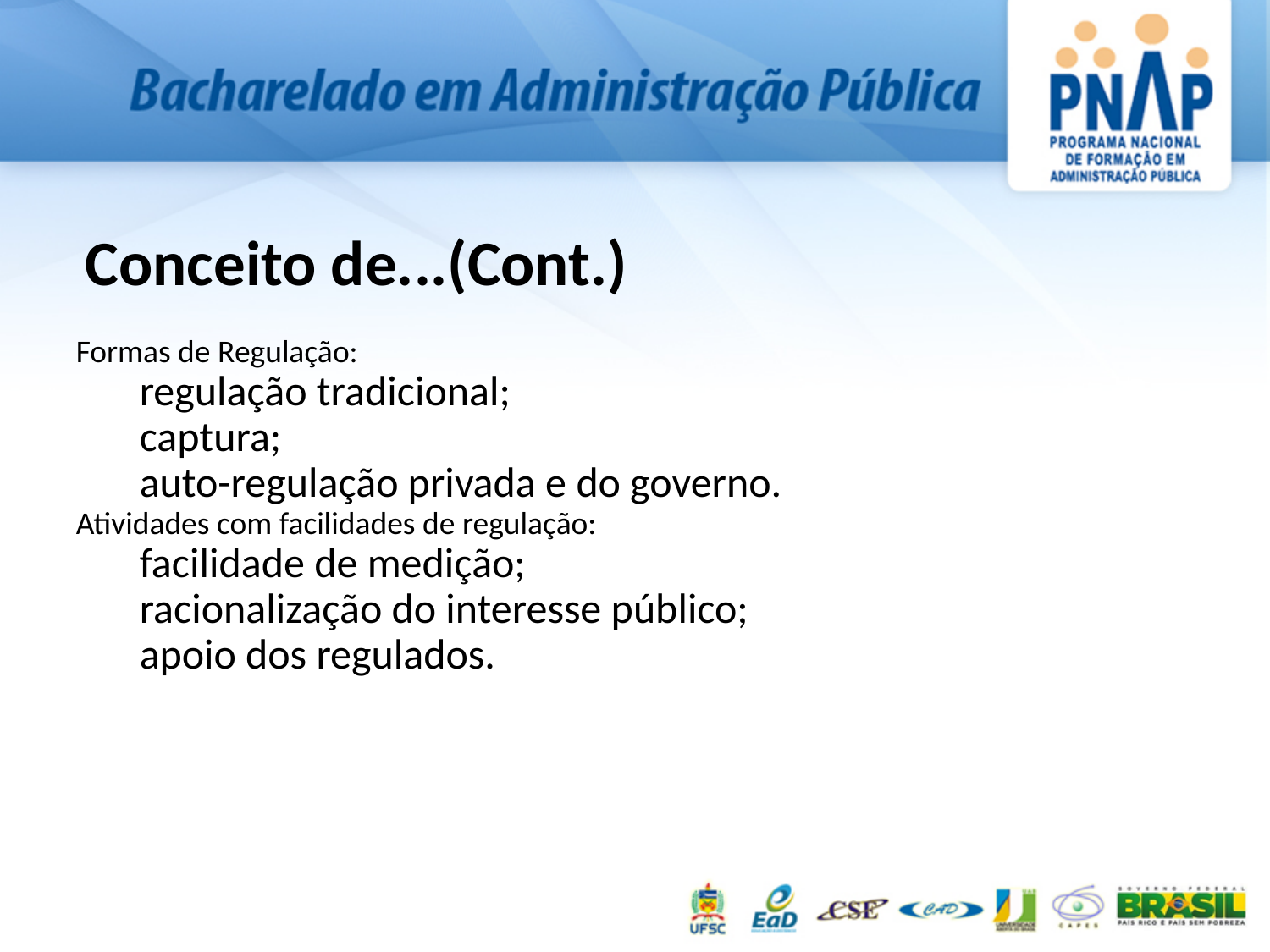

Conceito de...(Cont.)
Formas de Regulação:
regulação tradicional;
captura;
auto-regulação privada e do governo.
Atividades com facilidades de regulação:
facilidade de medição;
racionalização do interesse público;
apoio dos regulados.